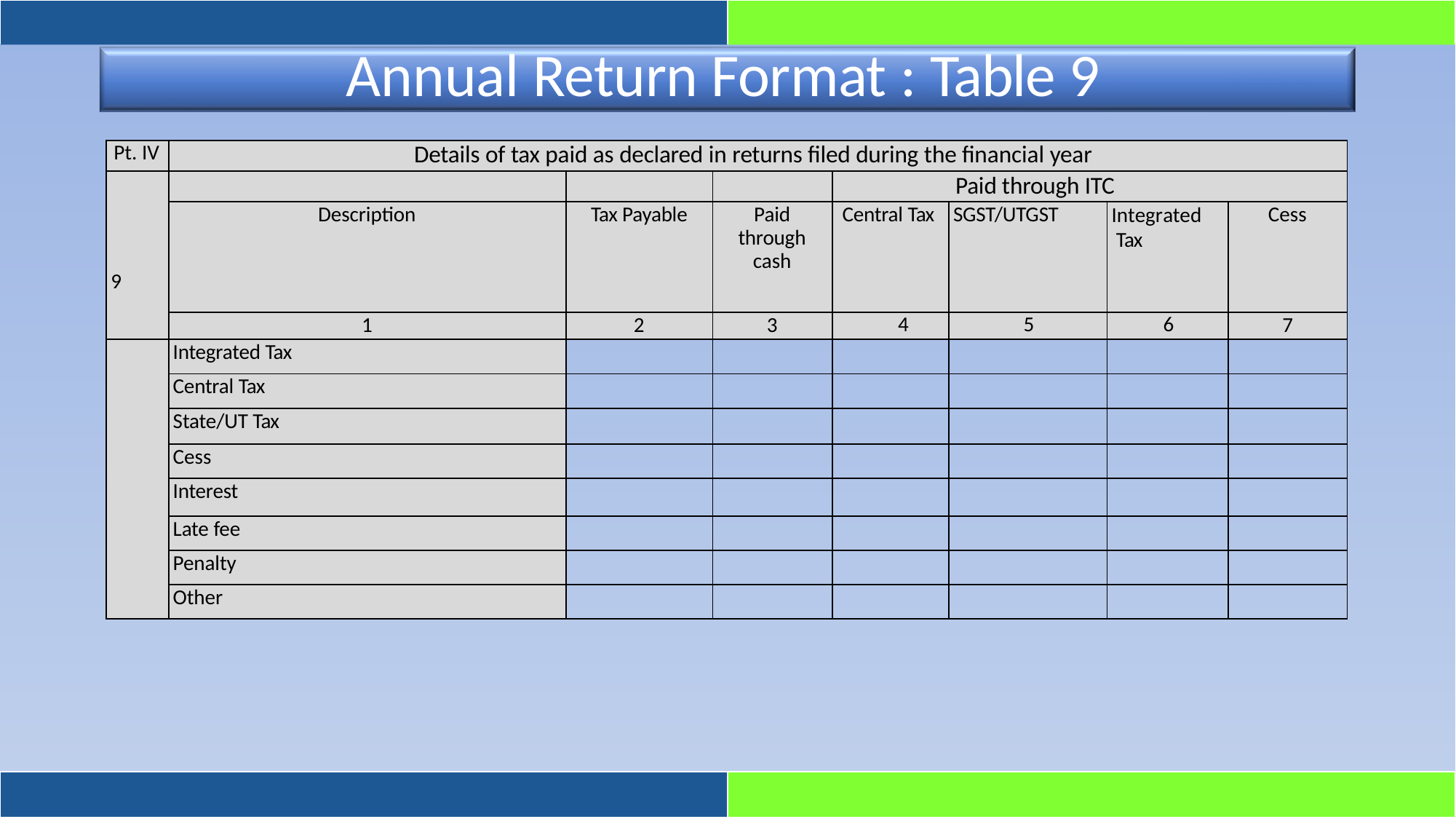

# Annual Return Format : Table 9

| Pt. IV | Details of tax paid as declared in returns filed during the financial year |  |  |  |  |  |  |
| --- | --- | --- | --- | --- | --- | --- | --- |
| 9 |  |  |  | Paid through ITC |  |  |  |
|  | Description | Tax Payable | Paid through cash | Central Tax | SGST/UTGST | Integrated Tax | Cess |
|  | 1 | 2 | 3 | 4 | 5 | 6 | 7 |
|  | Integrated Tax |  |  |  |  |  |  |
|  | Central Tax |  |  |  |  |  |  |
|  | State/UT Tax |  |  |  |  |  |  |
|  | Cess |  |  |  |  |  |  |
|  | Interest |  |  |  |  |  |  |
|  | Late fee |  |  |  |  |  |  |
|  | Penalty |  |  |  |  |  |  |
|  | Other |  |  |  |  |  |  |